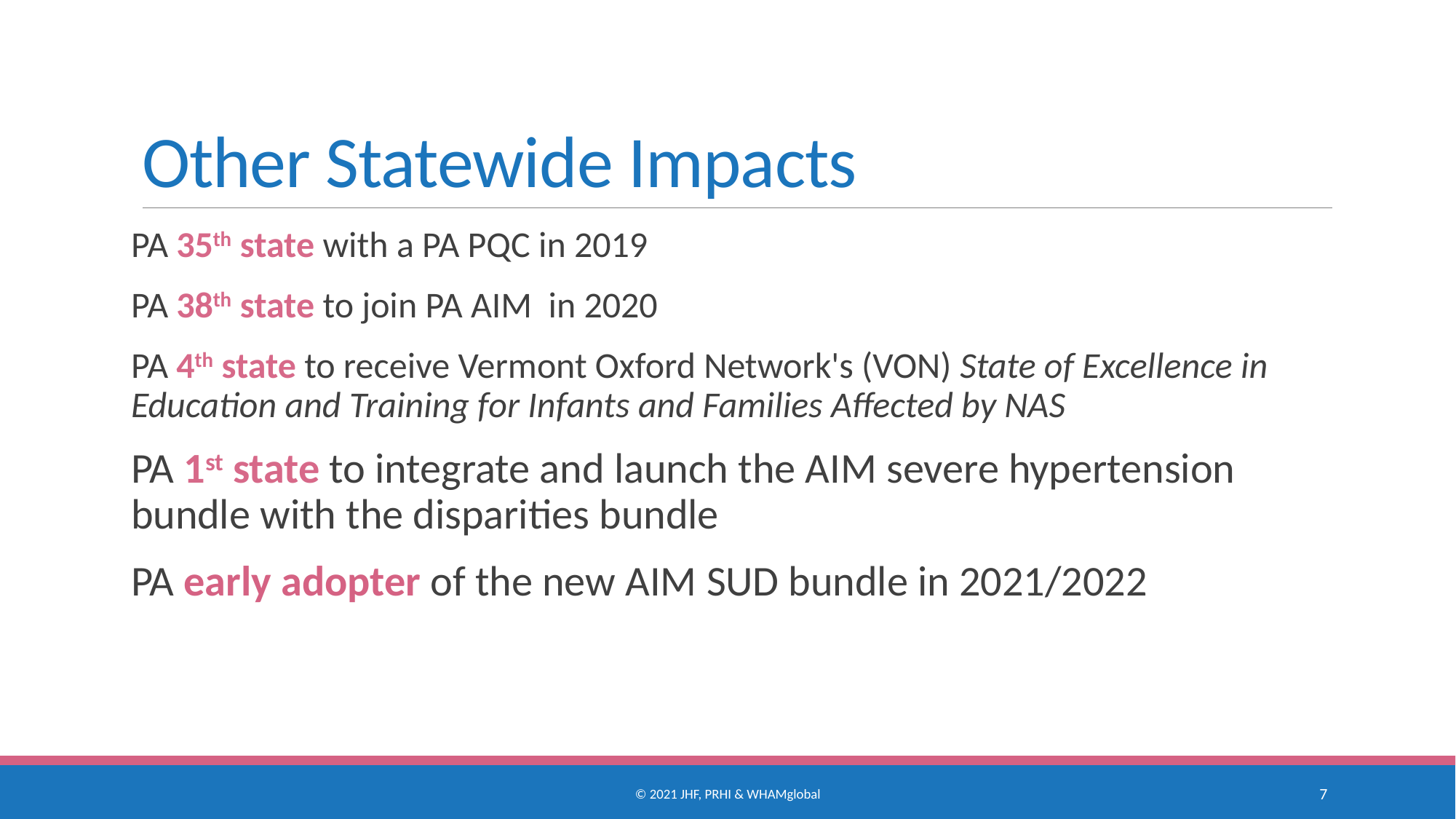

# Other Statewide Impacts
PA 35th state with a PA PQC in 2019
PA 38th state to join PA AIM  in 2020
PA 4th state to receive Vermont Oxford Network's (VON) State of Excellence in Education and Training for Infants and Families Affected by NAS
PA 1st state to integrate and launch the AIM severe hypertension bundle with the disparities bundle
PA early adopter of the new AIM SUD bundle in 2021/2022

© 2021 JHF, PRHI & WHAMglobal
7